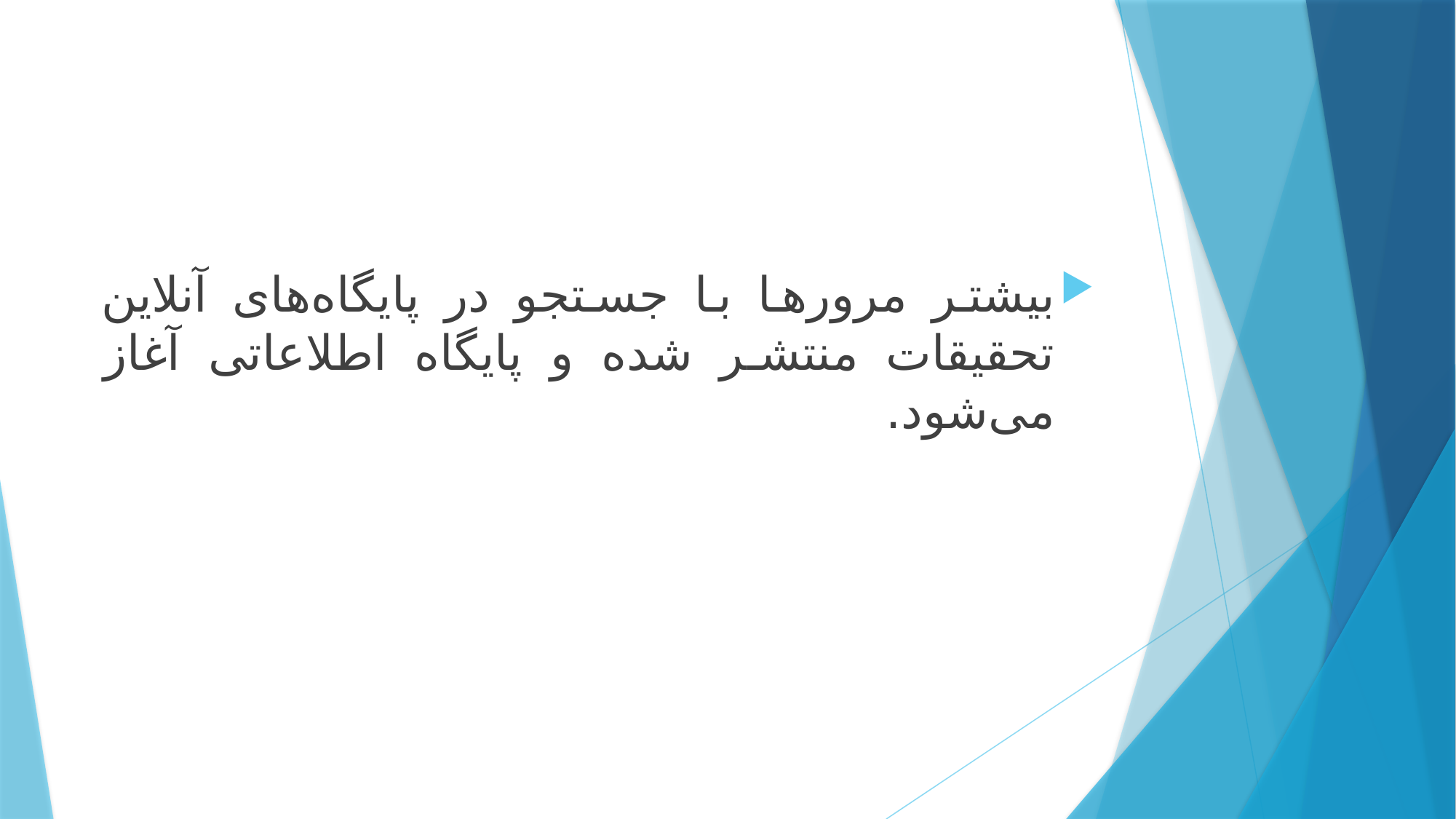

#
بیشتر مرورها با جستجو در پایگاه‌های آنلاین تحقیقات منتشر شده و پایگاه اطلاعاتی آغاز می‌شود.